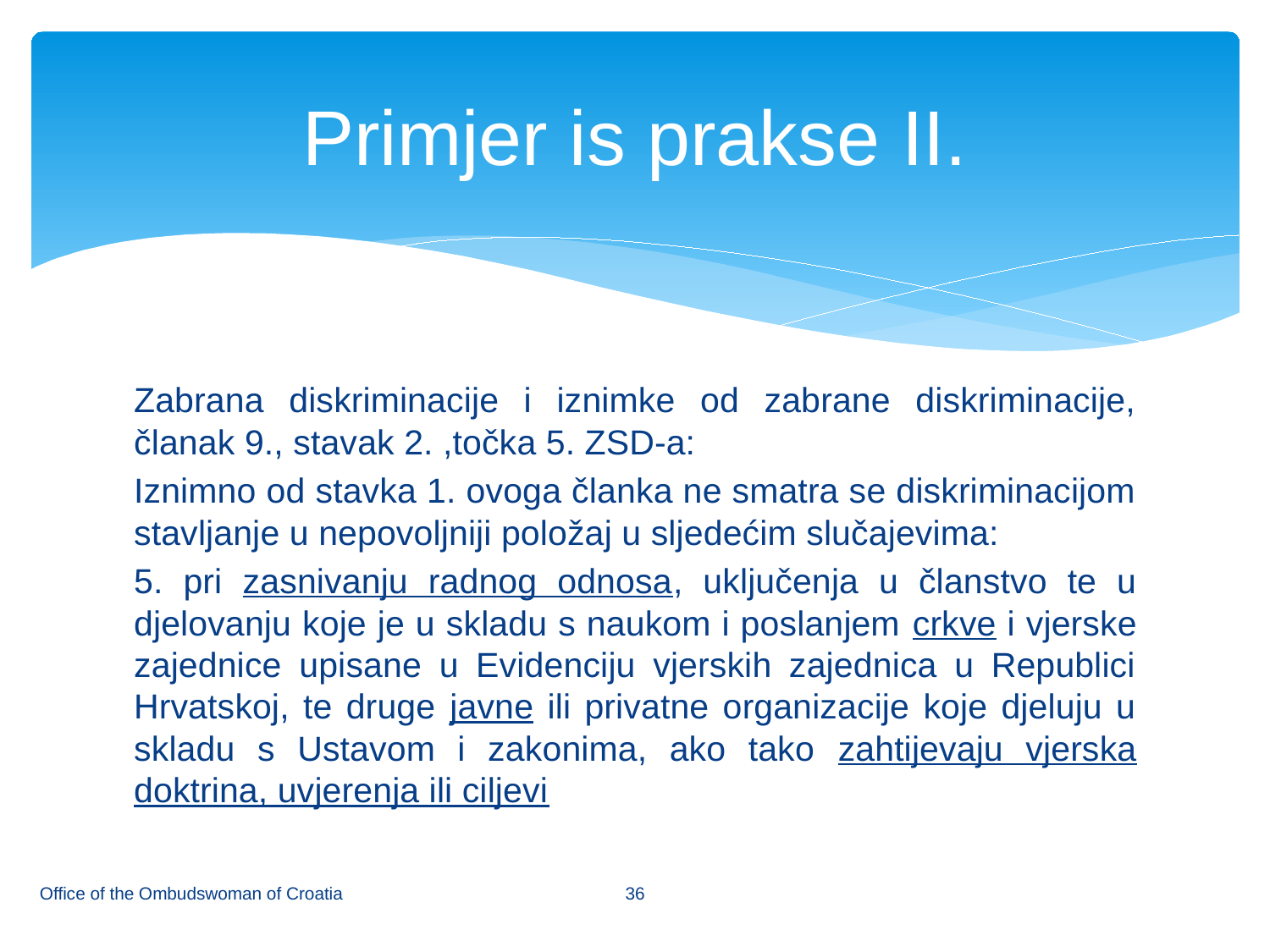

# Primjer is prakse II.
Zabrana diskriminacije i iznimke od zabrane diskriminacije, članak 9., stavak 2. ,točka 5. ZSD-a:
Iznimno od stavka 1. ovoga članka ne smatra se diskriminacijom stavljanje u nepovoljniji položaj u sljedećim slučajevima:
5. pri zasnivanju radnog odnosa, uključenja u članstvo te u djelovanju koje je u skladu s naukom i poslanjem crkve i vjerske zajednice upisane u Evidenciju vjerskih zajednica u Republici Hrvatskoj, te druge javne ili privatne organizacije koje djeluju u skladu s Ustavom i zakonima, ako tako zahtijevaju vjerska doktrina, uvjerenja ili ciljevi

36
Office of the Ombudswoman of Croatia